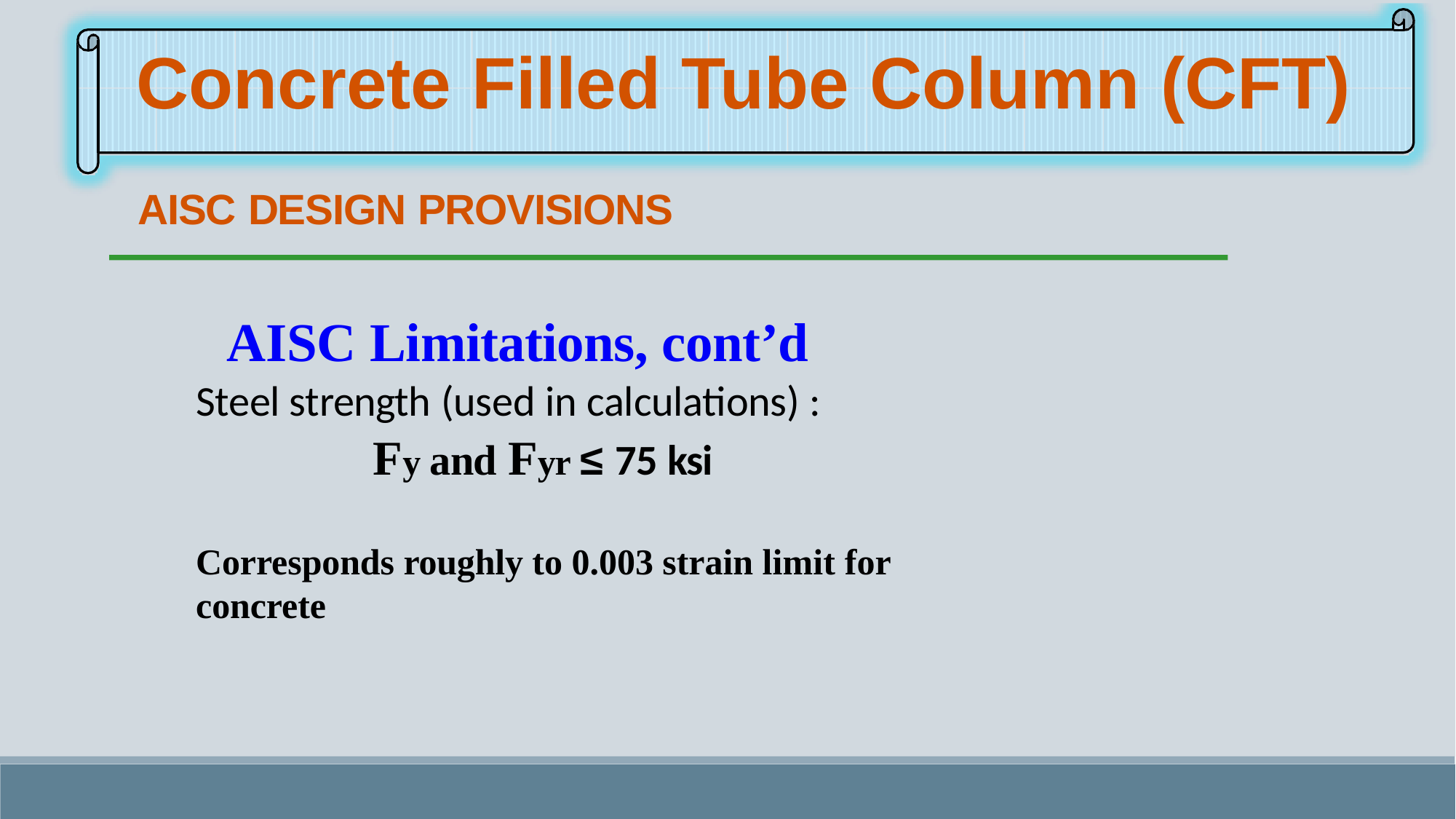

# Concrete Filled Tube Column (CFT)
AISC DESIGN PROVISIONS

AISC Limitations, cont’d
Steel strength (used in calculations) :
Fy and Fyr ≤ 75 ksi

Corresponds roughly to 0.003 strain limit for concrete